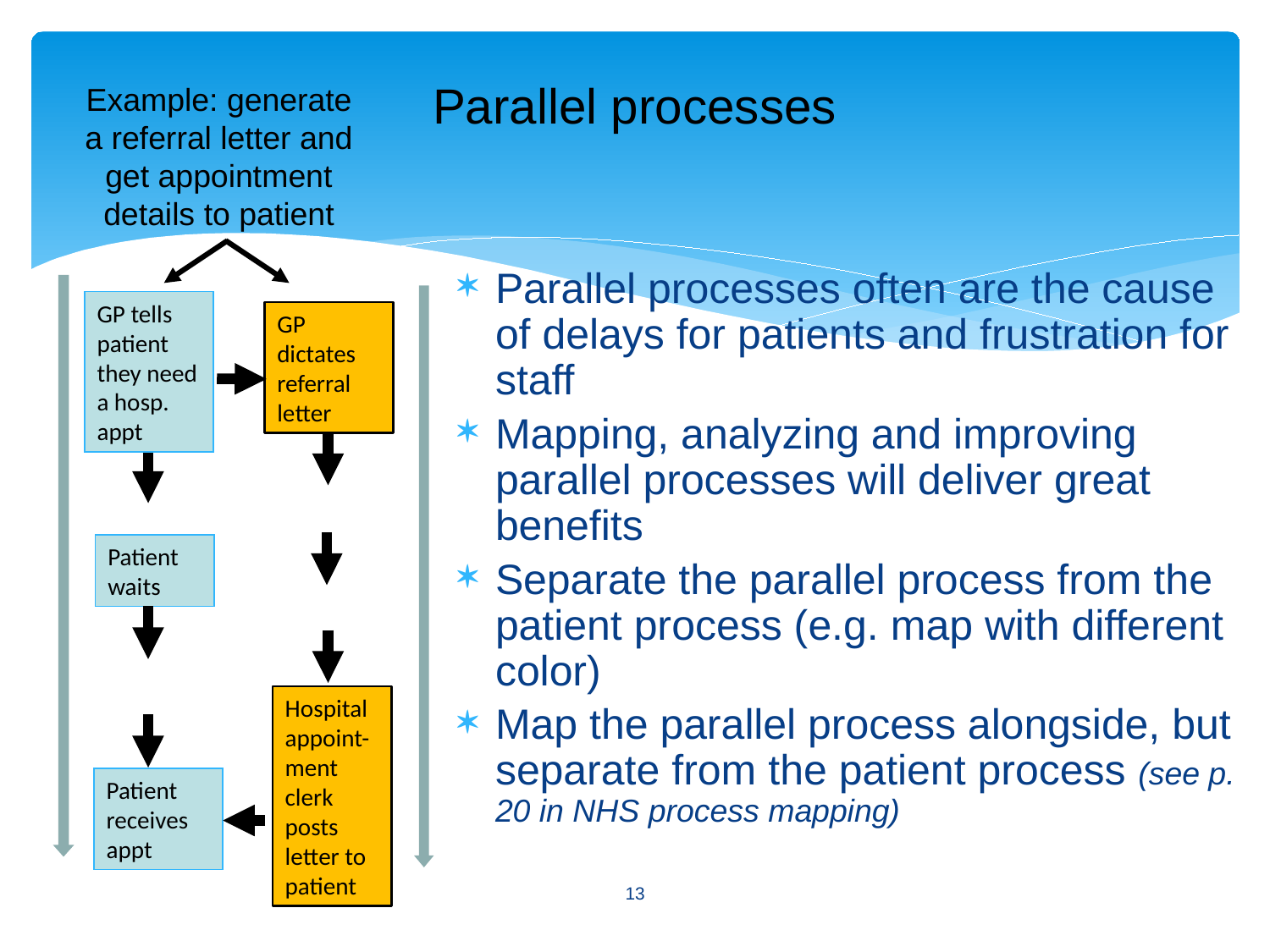

# Parallel processes
Example: generate a referral letter and get appointment details to patient

Parallel processes often are the cause of delays for patients and frustration for staff
Mapping, analyzing and improving parallel processes will deliver great benefits
Separate the parallel process from the patient process (e.g. map with different color)
Map the parallel process alongside, but separate from the patient process (see p. 20 in NHS process mapping)
GP tells patient they need a hosp. appt
GP dictates referral letter

Patient waits

Hospital appoint-ment clerk posts letter to patient

Patient receives appt

13